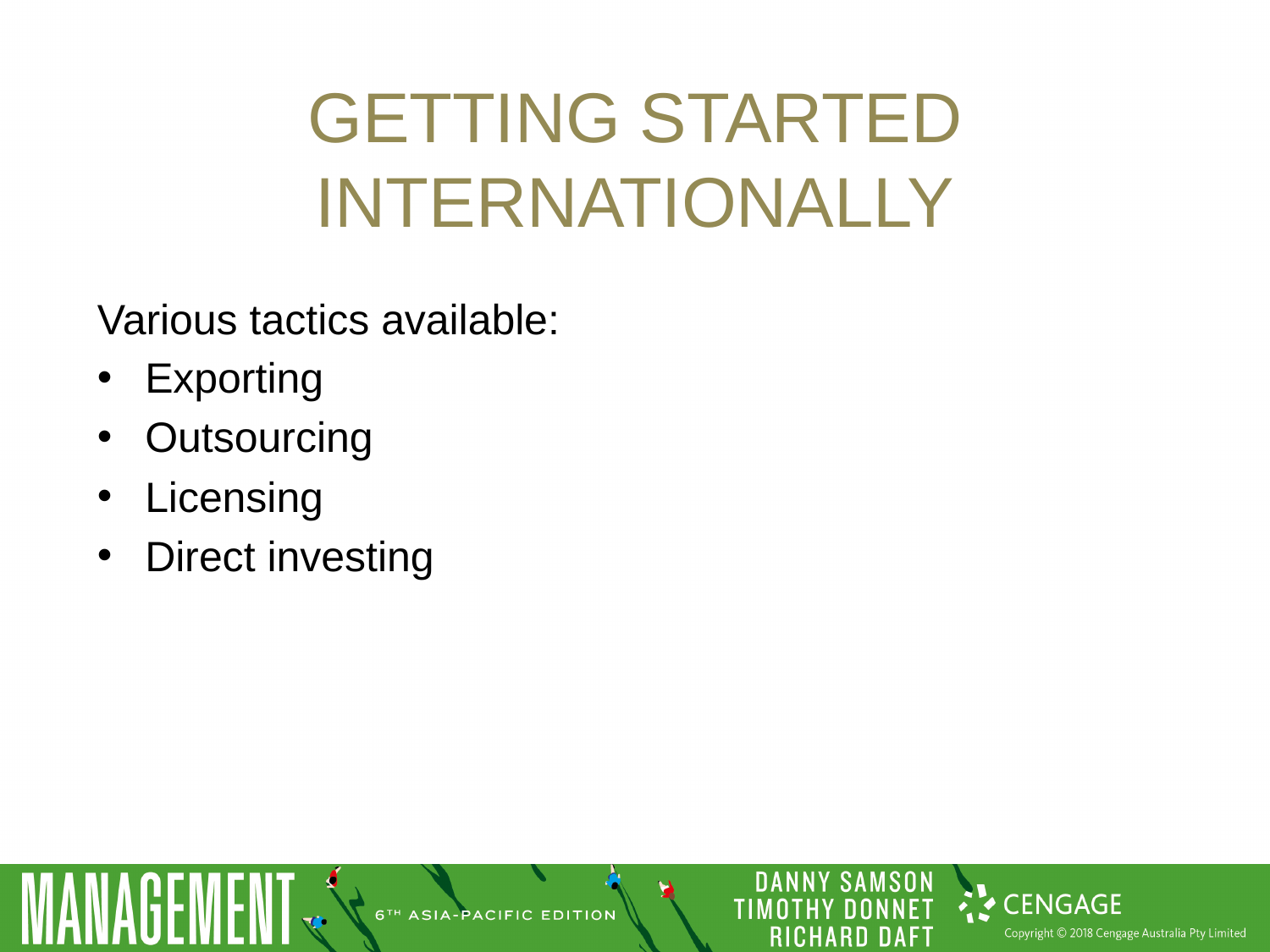

# Getting started internationally
Various tactics available:
Exporting
Outsourcing
Licensing
Direct investing